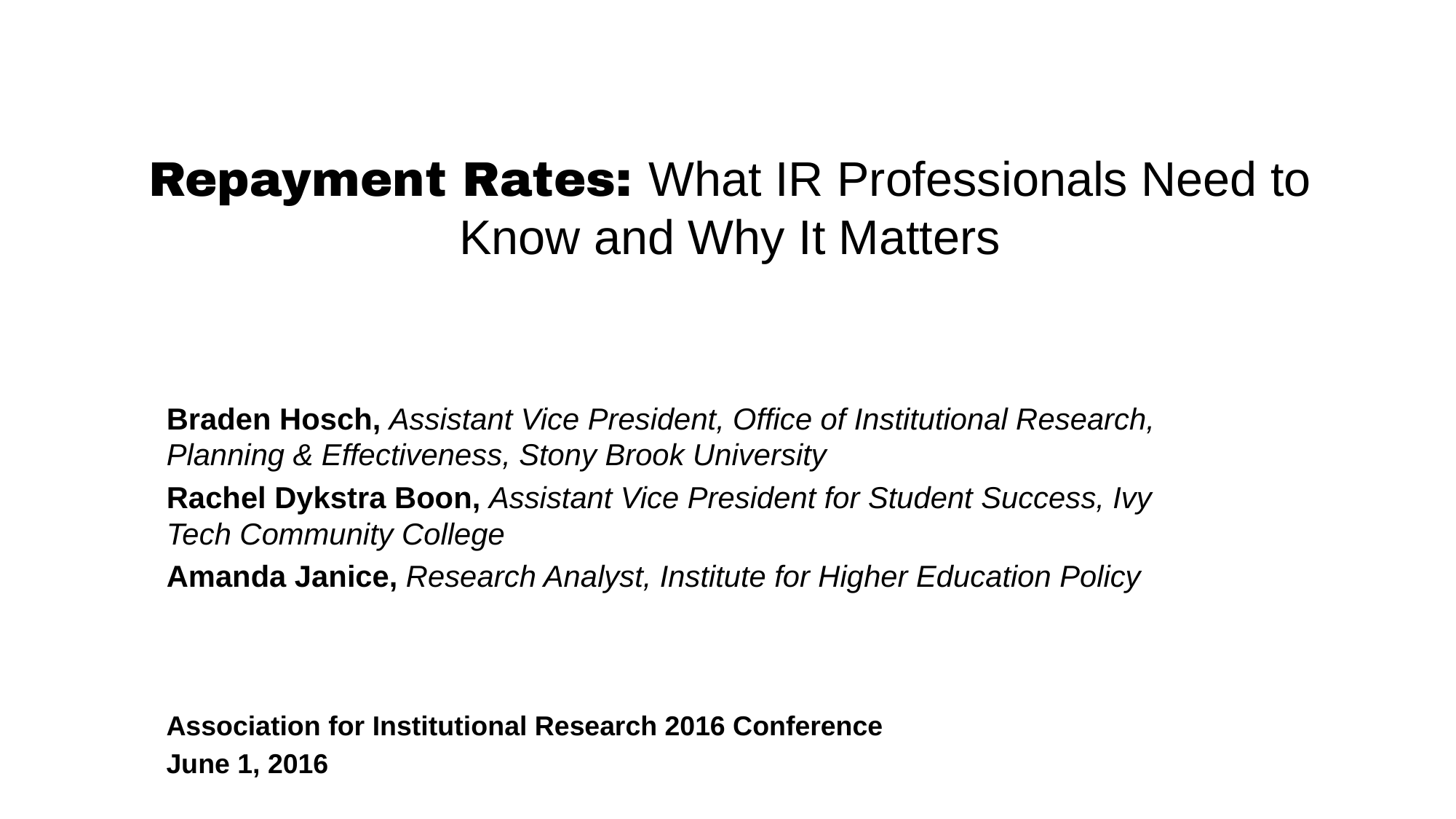

# Repayment Rates: What IR Professionals Need to Know and Why It Matters
Braden Hosch, Assistant Vice President, Office of Institutional Research, Planning & Effectiveness, Stony Brook University
Rachel Dykstra Boon, Assistant Vice President for Student Success, Ivy Tech Community College
Amanda Janice, Research Analyst, Institute for Higher Education Policy

Association for Institutional Research 2016 Conference
June 1, 2016